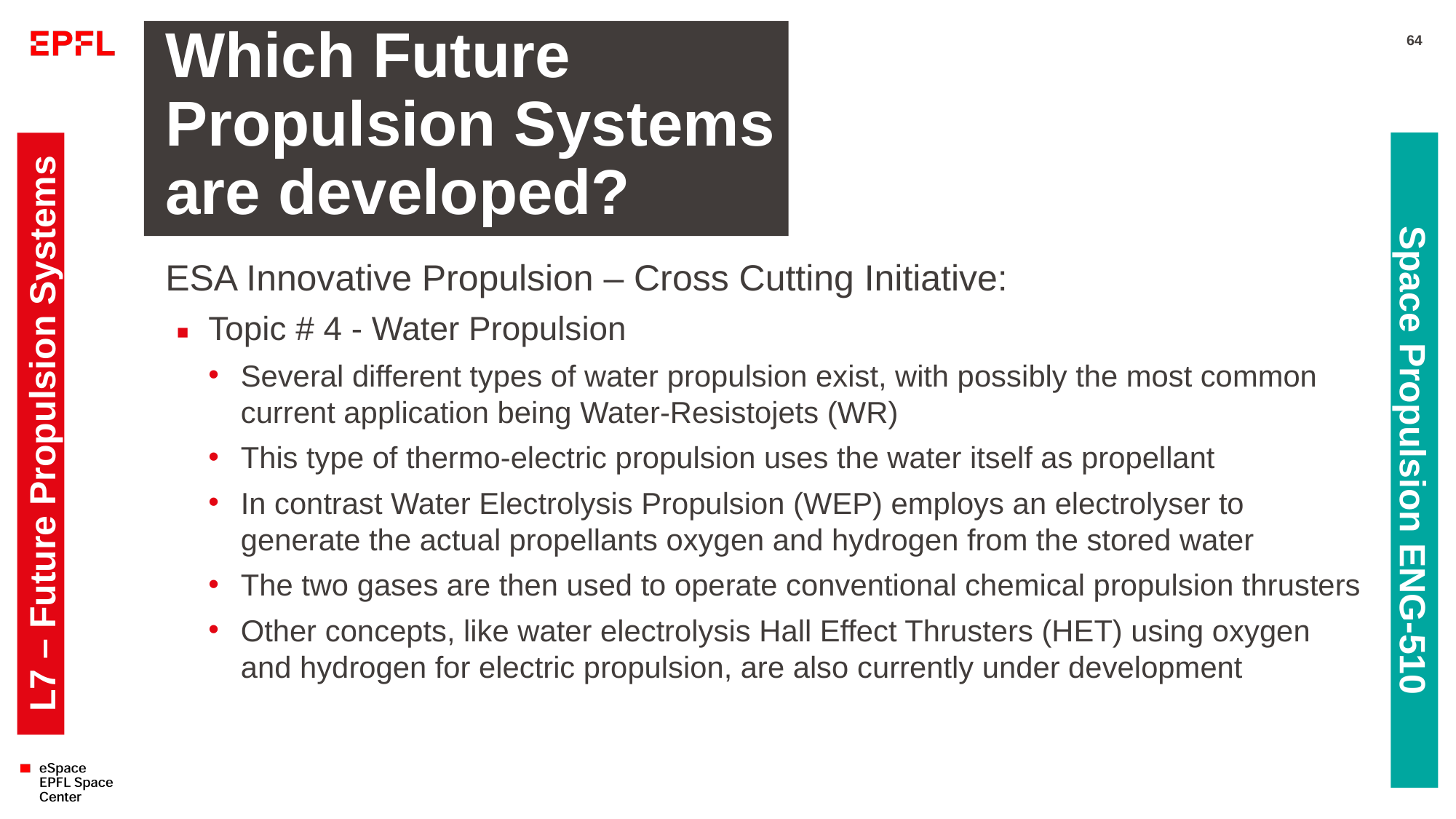

# Which Future Propulsion Systems are developed?
64
ESA Innovative Propulsion – Cross Cutting Initiative:
Topic # 4 - Water Propulsion
Several different types of water propulsion exist, with possibly the most common current application being Water-Resistojets (WR)
This type of thermo-electric propulsion uses the water itself as propellant
In contrast Water Electrolysis Propulsion (WEP) employs an electrolyser to generate the actual propellants oxygen and hydrogen from the stored water
The two gases are then used to operate conventional chemical propulsion thrusters
Other concepts, like water electrolysis Hall Effect Thrusters (HET) using oxygen and hydrogen for electric propulsion, are also currently under development
L7 – Future Propulsion Systems
Space Propulsion ENG-510